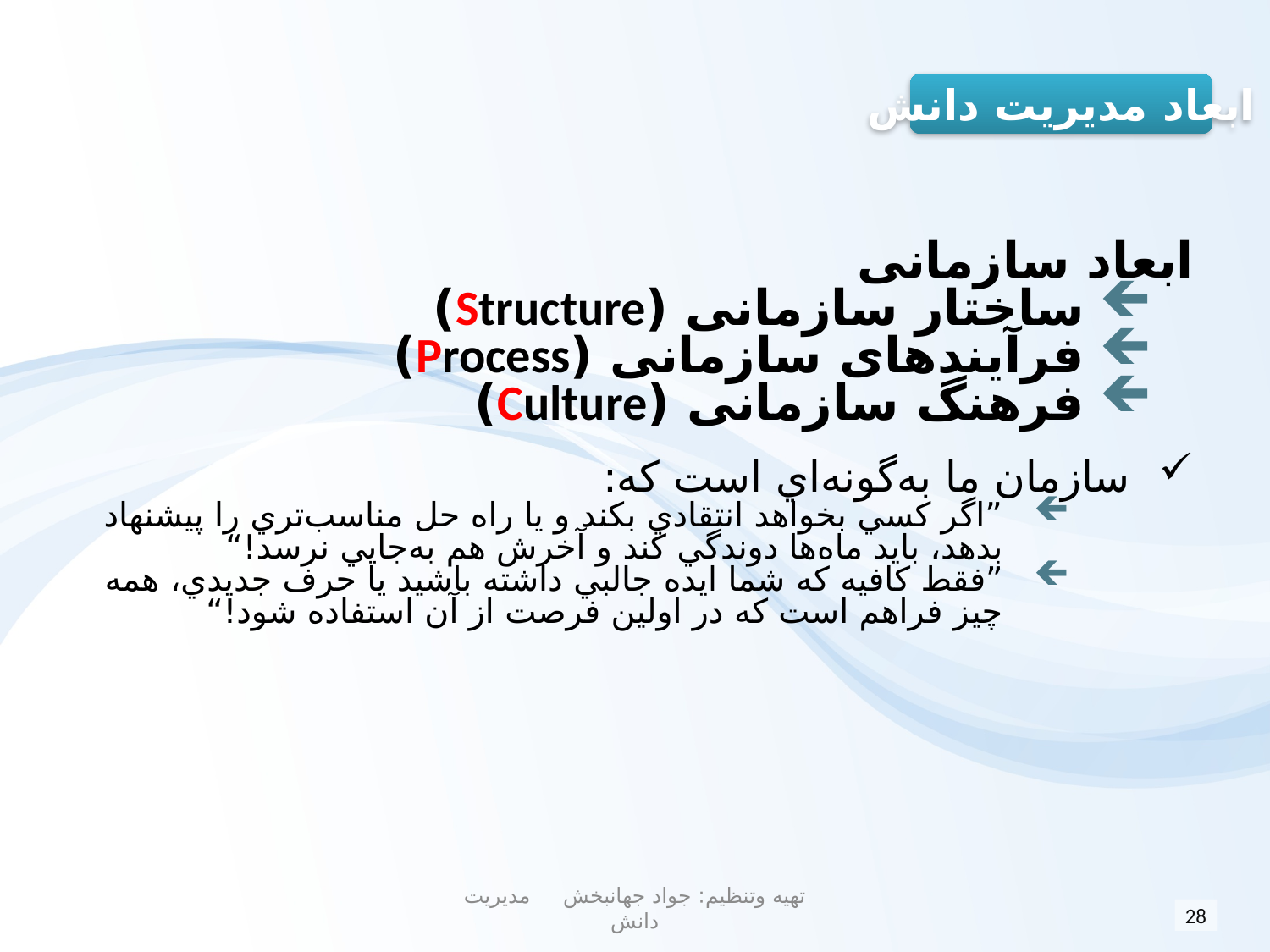

#
ابعاد مدیریت دانش
ابعاد سازمانی
ساختار سازمانی (Structure)
فرآیندهای سازمانی (Process)
فرهنگ سازمانی (Culture)
سازمان ما به‌گونه‌اي است كه:
”اگر كسي بخواهد انتقادي بكند و يا راه حل مناسب‌تري را پيشنهاد بدهد، بايد ماه‌ها دوندگي كند و آخرش هم به‌جايي نرسد!“
”فقط كافيه كه شما ايده‌ جالبي داشته باشيد يا حرف جديدي، همه چيز فراهم است كه در اولين فرصت از آن استفاده شود!“

تهیه وتنظیم: جواد جهانبخش     مدیریت دانش
28